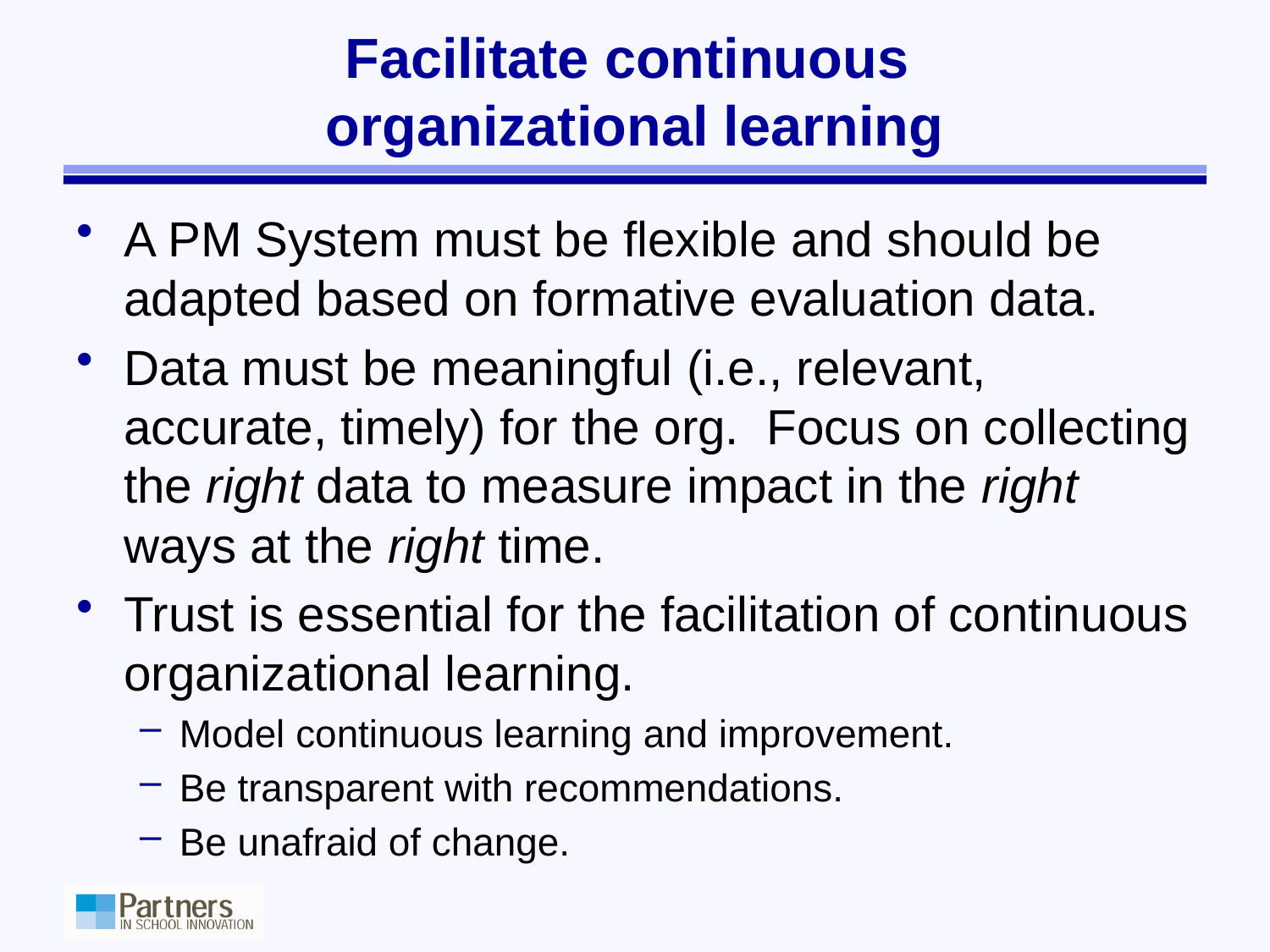

# Facilitate continuous organizational learning
A PM System must be flexible and should be adapted based on formative evaluation data.
Data must be meaningful (i.e., relevant, accurate, timely) for the org.  Focus on collecting the right data to measure impact in the right ways at the right time.
Trust is essential for the facilitation of continuous organizational learning.
Model continuous learning and improvement.
Be transparent with recommendations.
Be unafraid of change.